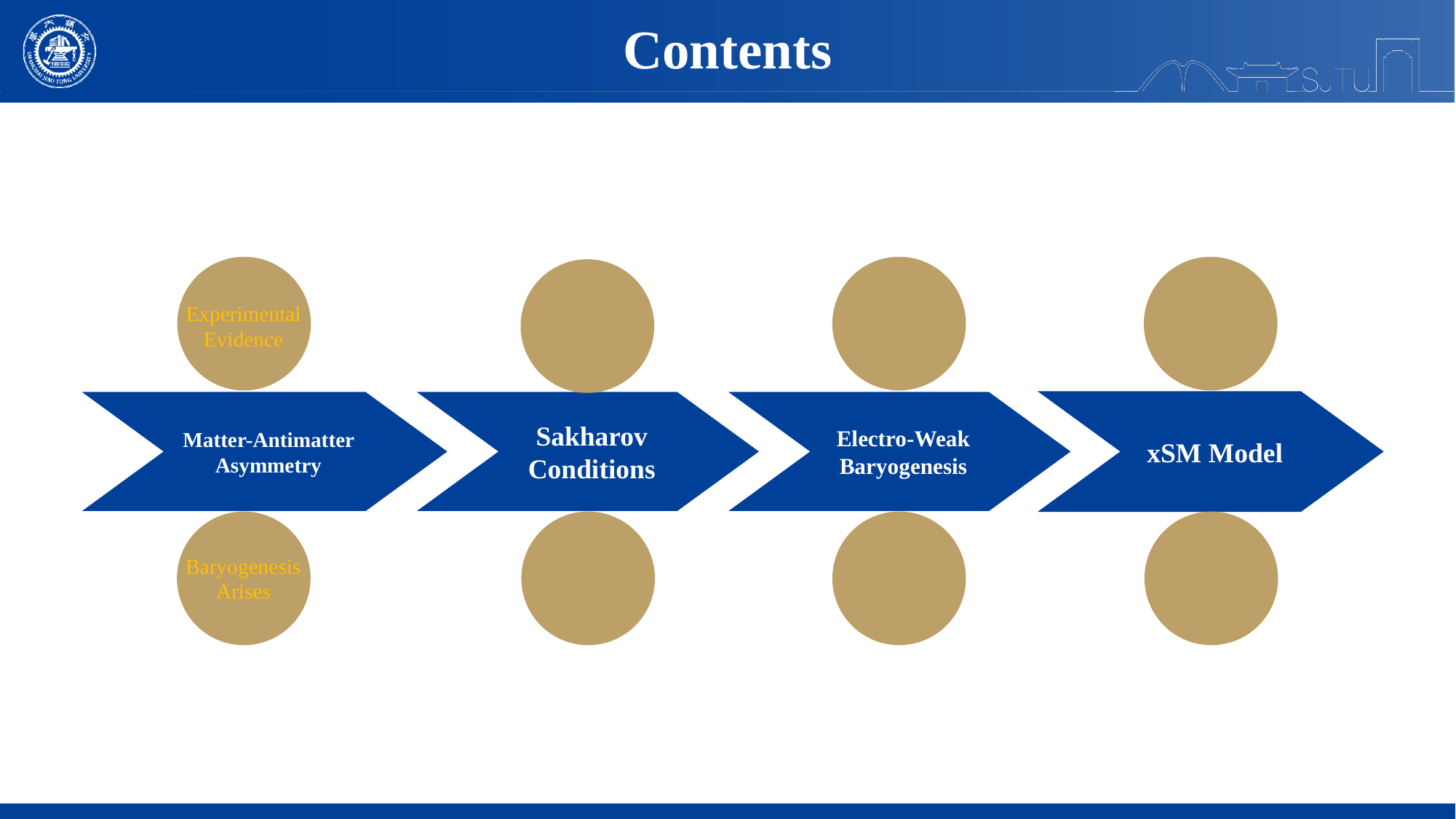

Contents

Experimental Evidence

Matter-Antimatter Asymmetry
Sakharov
Conditions
Electro-Weak Baryogenesis
xSM Model

Baryogenesis Arises